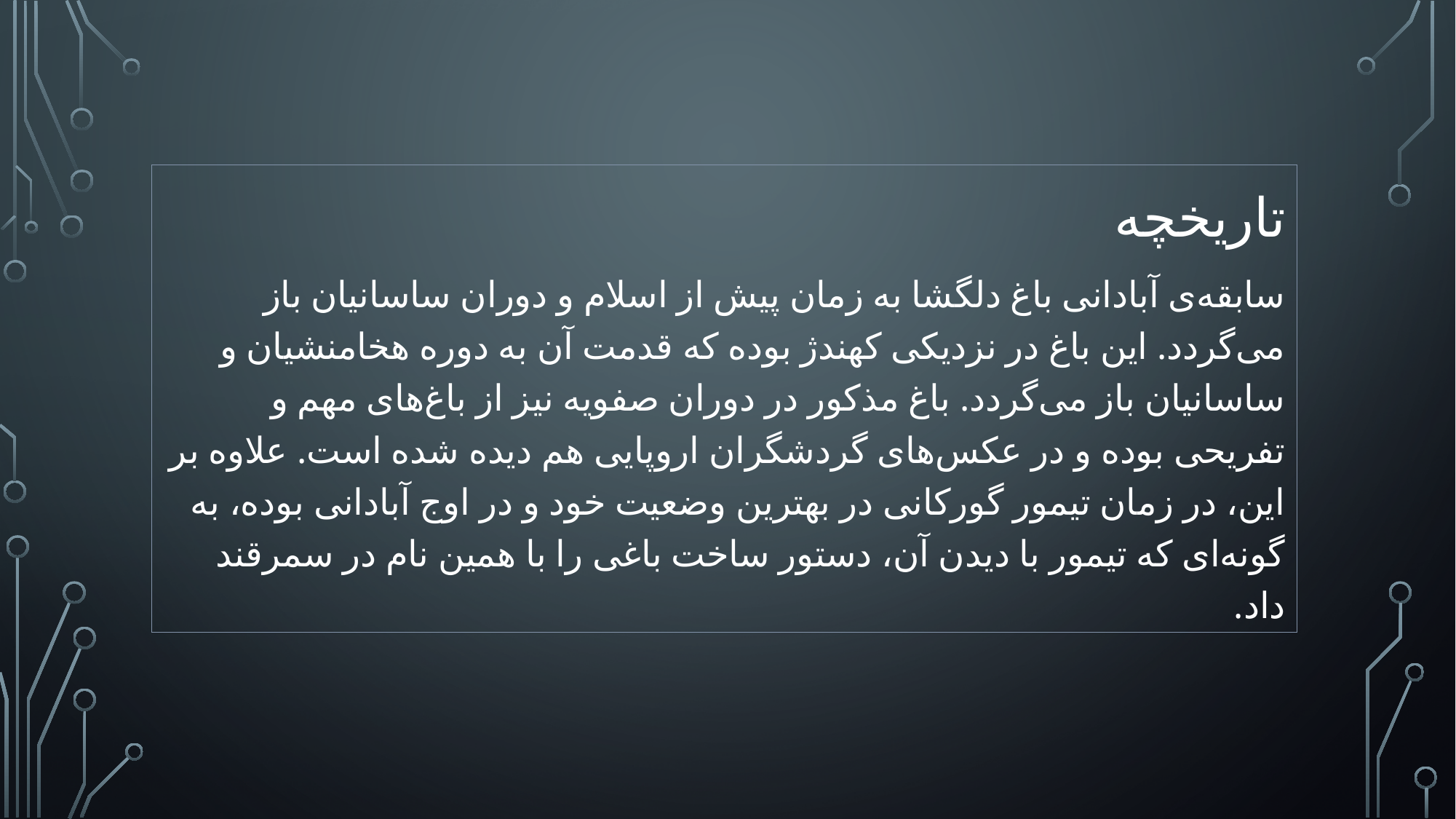

تاریخچه
سابقه‌ی آبادانی باغ دلگشا به زمان پیش از اسلام و دوران ساسانیان باز می‌گردد. این باغ در نزدیکی کهندژ بوده که قدمت آن به دوره هخامنشیان و ساسانیان باز می‌گردد. باغ مذکور در دوران صفویه نیز از باغ‌های مهم و تفریحی بوده و در عکس‌های گردشگران اروپایی هم دیده شده است. علاوه بر این، در زمان تیمور گورکانی در بهترین وضعیت خود و در اوج آبادانی بوده، به گونه‌ای که تیمور با دیدن آن، دستور ساخت باغی را با همین نام در سمرقند داد.